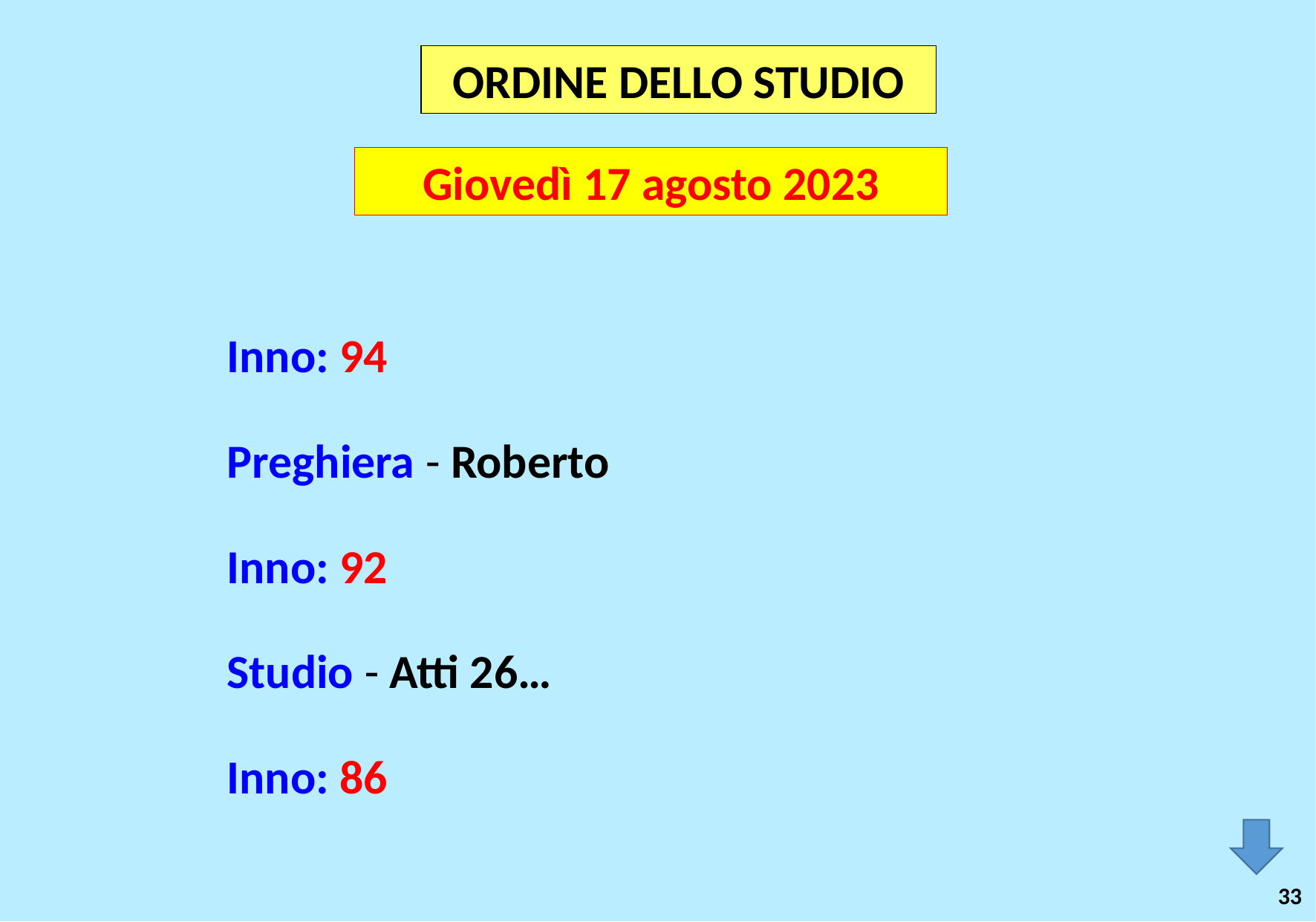

ORDINE DELLO STUDIO
Giovedì 17 agosto 2023
Inno: 94
Preghiera - Roberto
Inno: 92
Studio - Atti 26…
Inno: 86

33